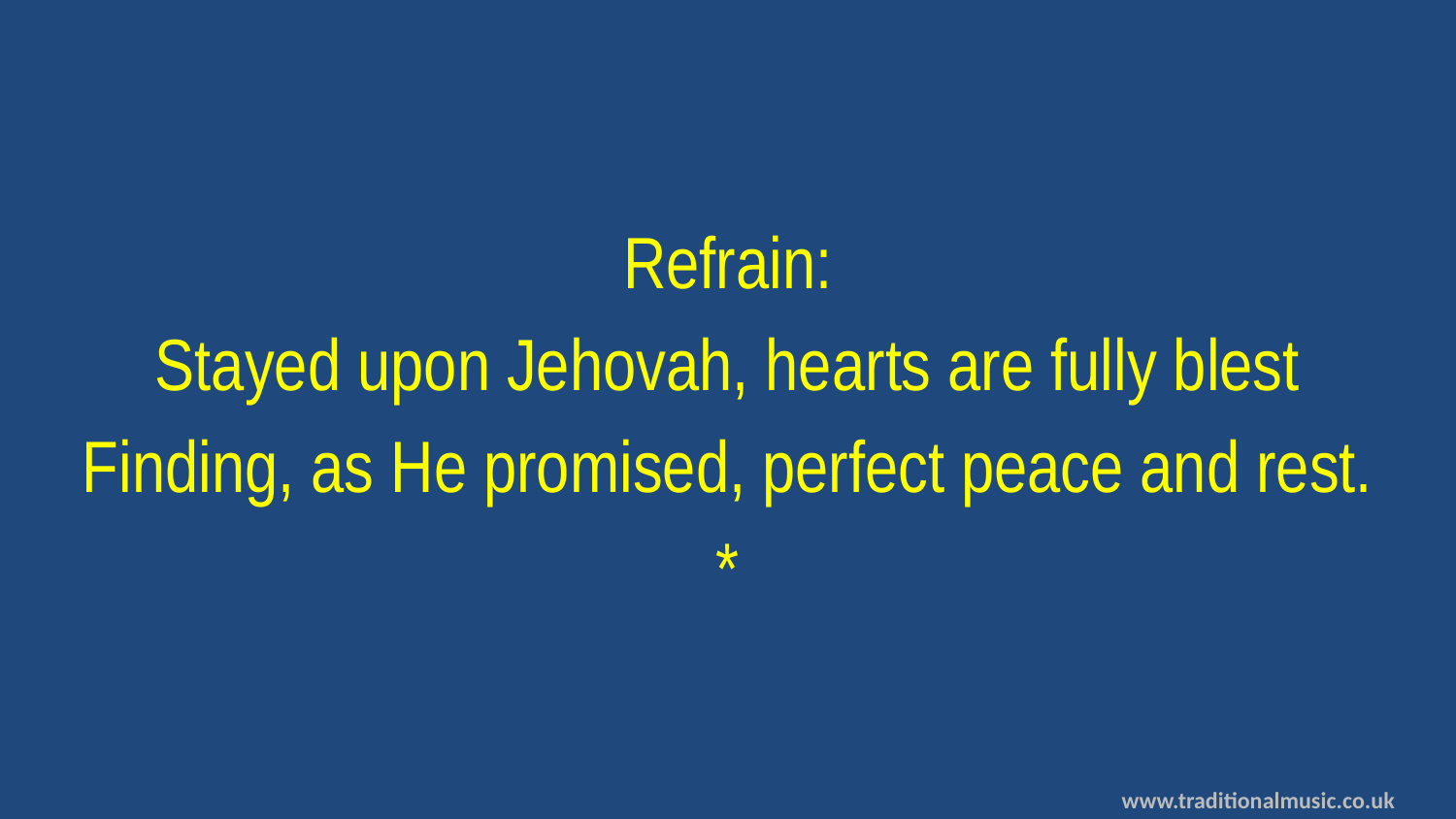

Refrain:
Stayed upon Jehovah, hearts are fully blest
Finding, as He promised, perfect peace and rest.
*